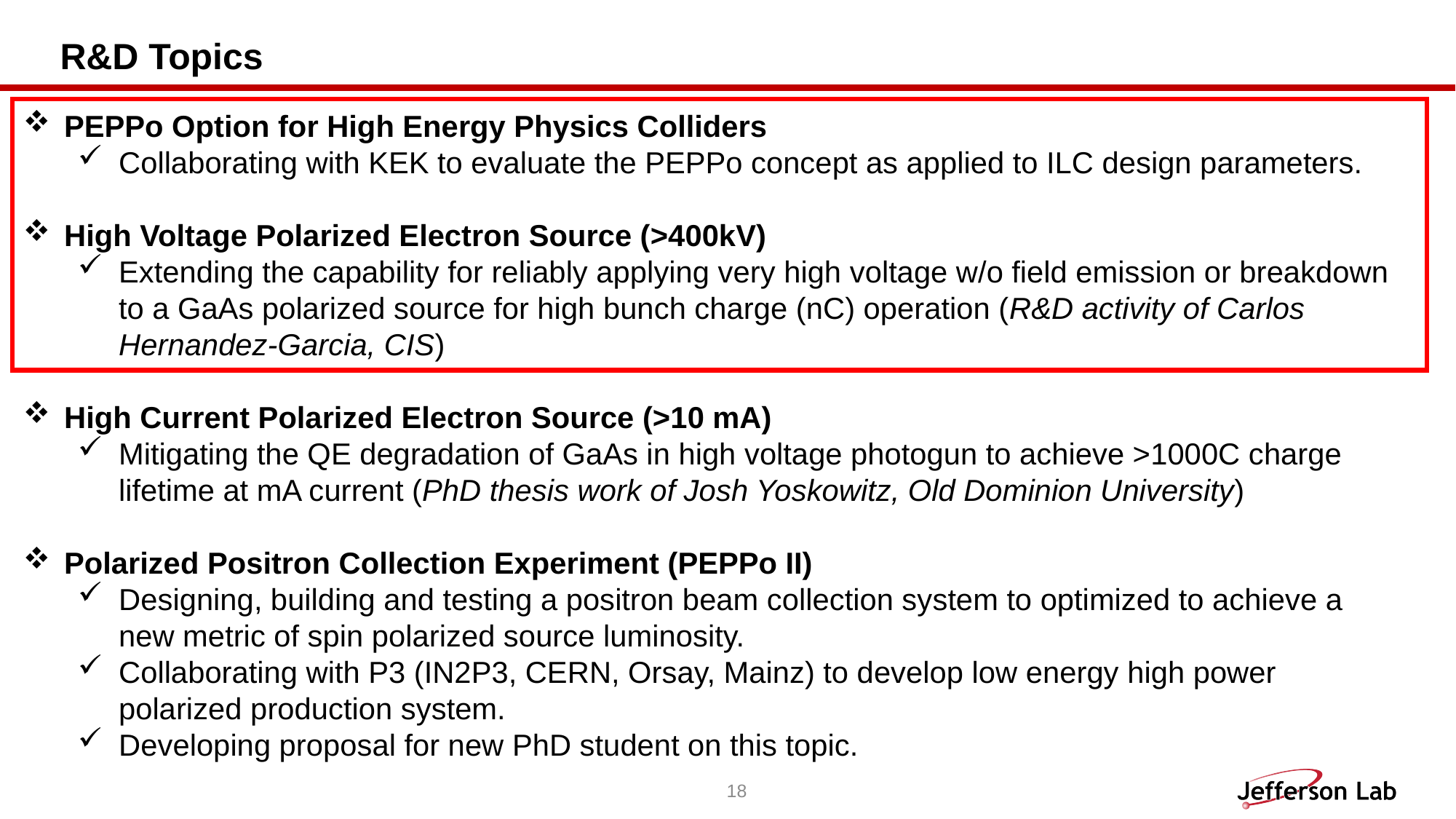

# R&D Topics

PEPPo Option for High Energy Physics Colliders
Collaborating with KEK to evaluate the PEPPo concept as applied to ILC design parameters.

High Voltage Polarized Electron Source (>400kV)
Extending the capability for reliably applying very high voltage w/o field emission or breakdown to a GaAs polarized source for high bunch charge (nC) operation (R&D activity of Carlos Hernandez-Garcia, CIS)

High Current Polarized Electron Source (>10 mA)
Mitigating the QE degradation of GaAs in high voltage photogun to achieve >1000C charge lifetime at mA current (PhD thesis work of Josh Yoskowitz, Old Dominion University)

Polarized Positron Collection Experiment (PEPPo II)
Designing, building and testing a positron beam collection system to optimized to achieve a new metric of spin polarized source luminosity.
Collaborating with P3 (IN2P3, CERN, Orsay, Mainz) to develop low energy high power polarized production system.
Developing proposal for new PhD student on this topic.
18